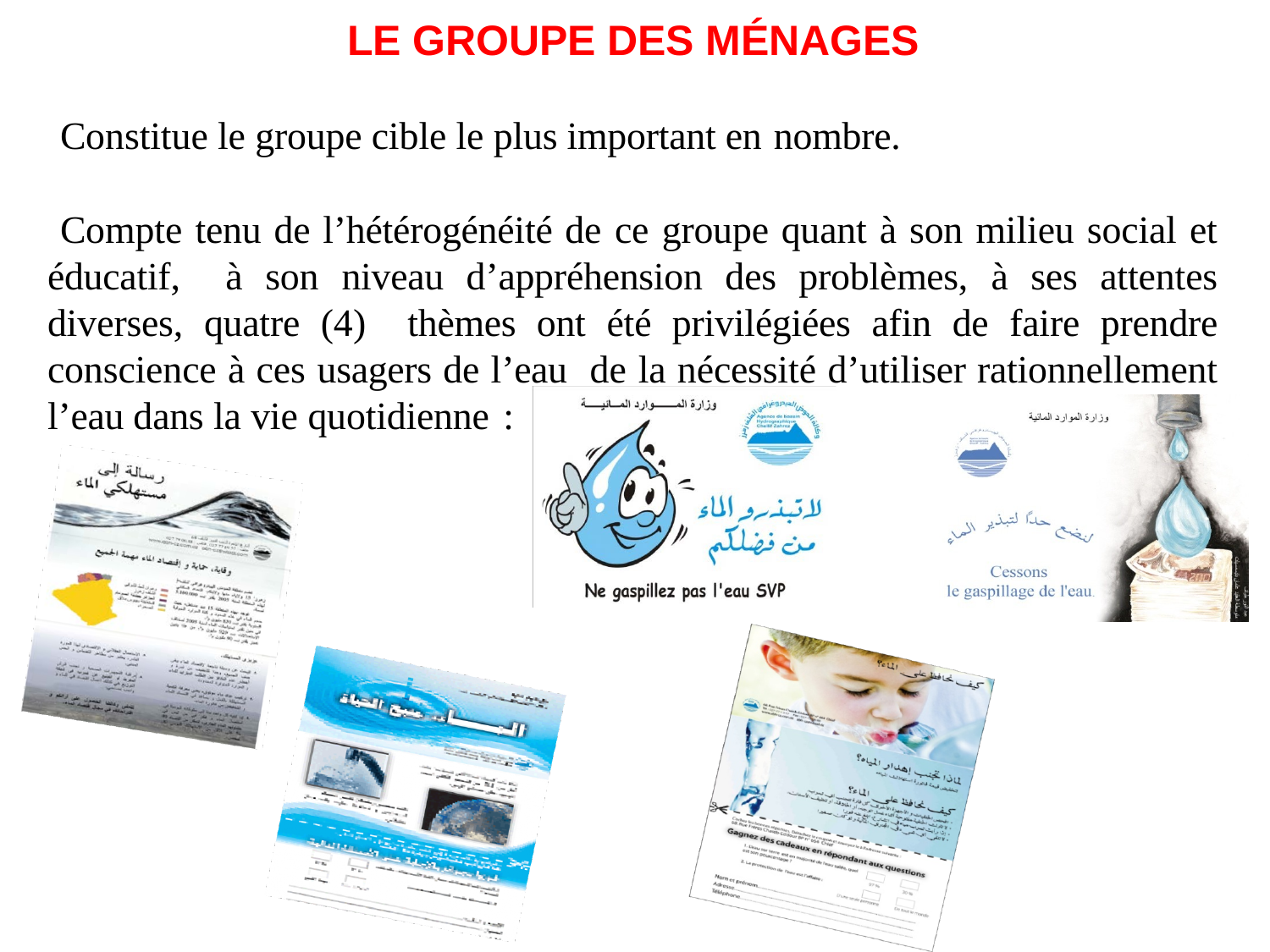

LE GROUPE DES MÉNAGES

Constitue le groupe cible le plus important en nombre.

Compte tenu de l’hétérogénéité de ce groupe quant à son milieu social et éducatif,  à son niveau d’appréhension des problèmes, à ses attentes diverses, quatre (4)  thèmes ont été privilégiées afin de faire prendre conscience à ces usagers de l’eau  de la nécessité d’utiliser rationnellement l’eau dans la vie quotidienne :